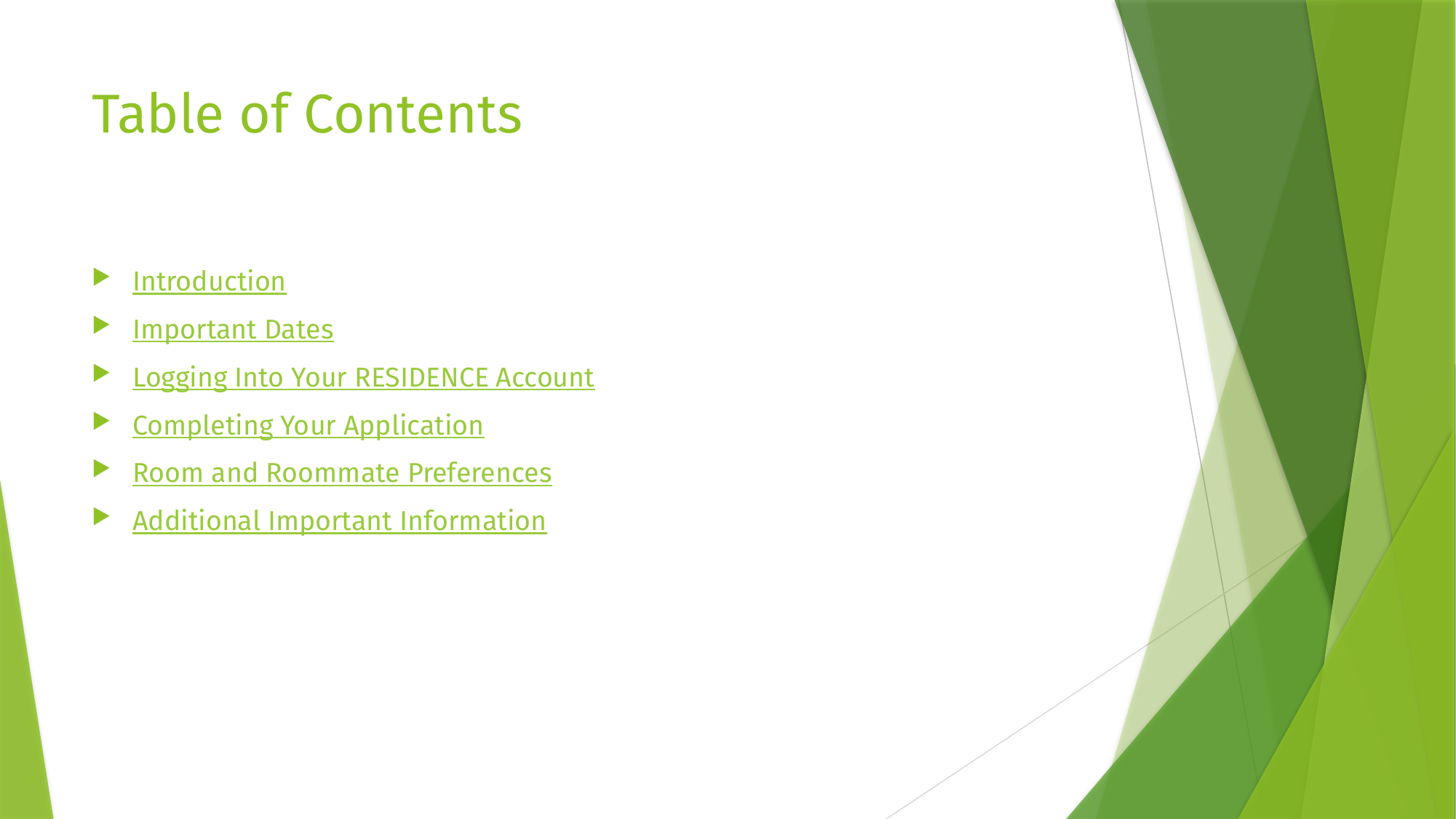

# Table of Contents
Introduction
Important Dates
Logging Into Your RESIDENCE Account
Completing Your Application
Room and Roommate Preferences
Additional Important Information